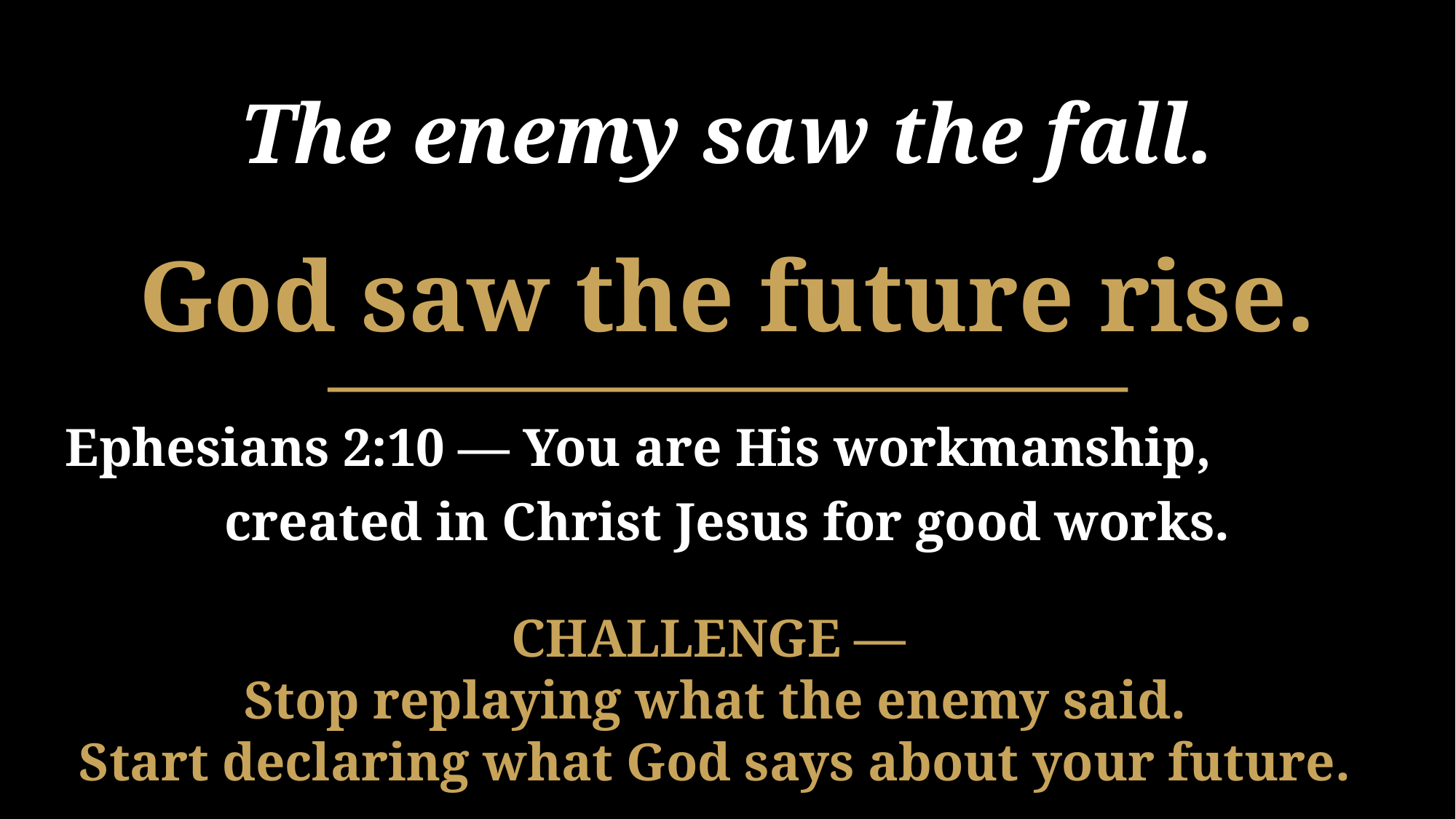

The enemy saw the fall.
God saw the future rise.

Ephesians 2:10 — You are His workmanship,
created in Christ Jesus for good works.
CHALLENGE —
Stop replaying what the enemy said.
Start declaring what God says about your future.